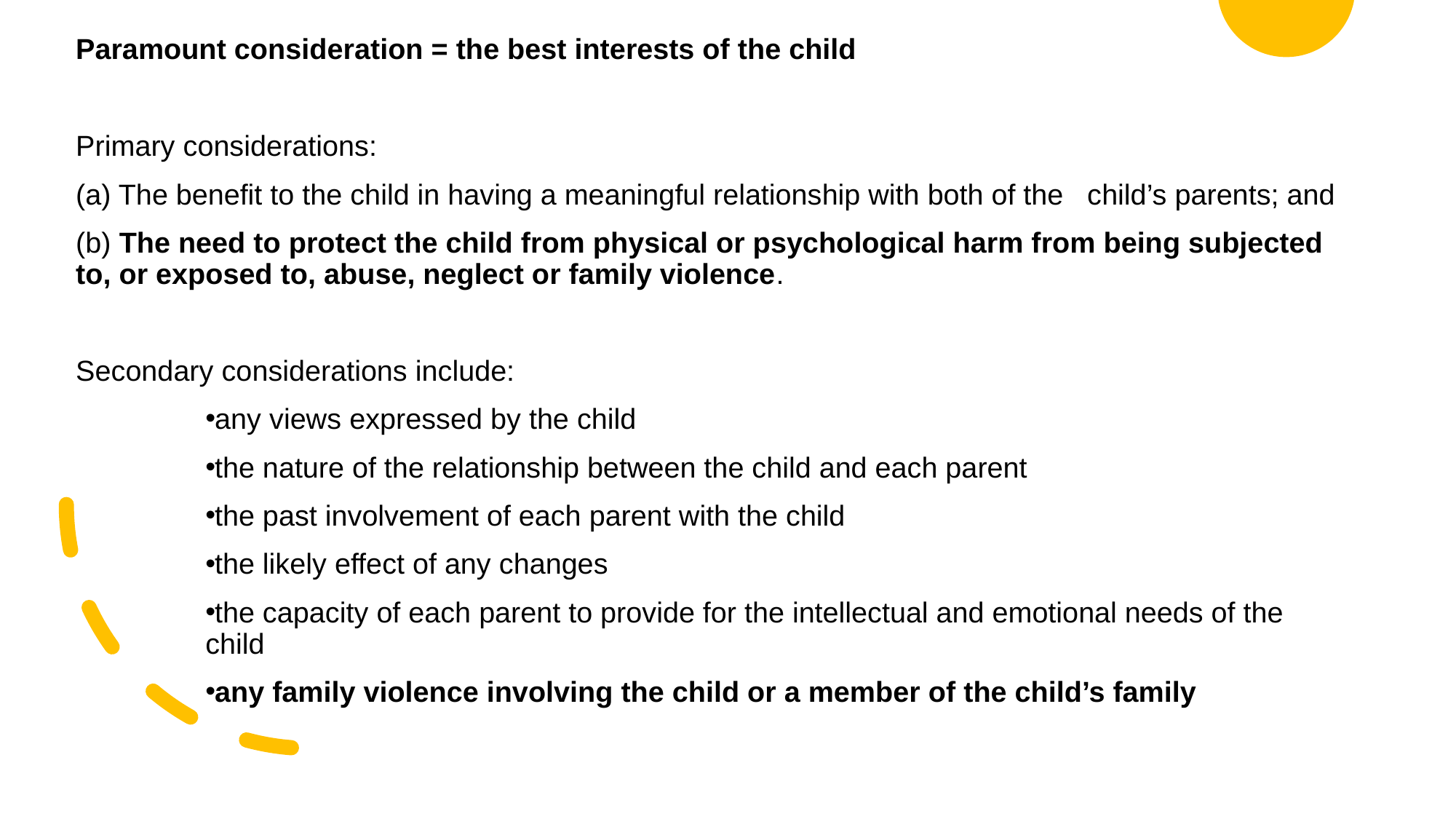

Paramount consideration = the best interests of the child

Primary considerations:
(a) The benefit to the child in having a meaningful relationship with both of the   child’s parents; and
(b) The need to protect the child from physical or psychological harm from being subjected to, or exposed to, abuse, neglect or family violence.

Secondary considerations include:
any views expressed by the child
the nature of the relationship between the child and each parent
the past involvement of each parent with the child
the likely effect of any changes
the capacity of each parent to provide for the intellectual and emotional needs of the child
any family violence involving the child or a member of the child’s family